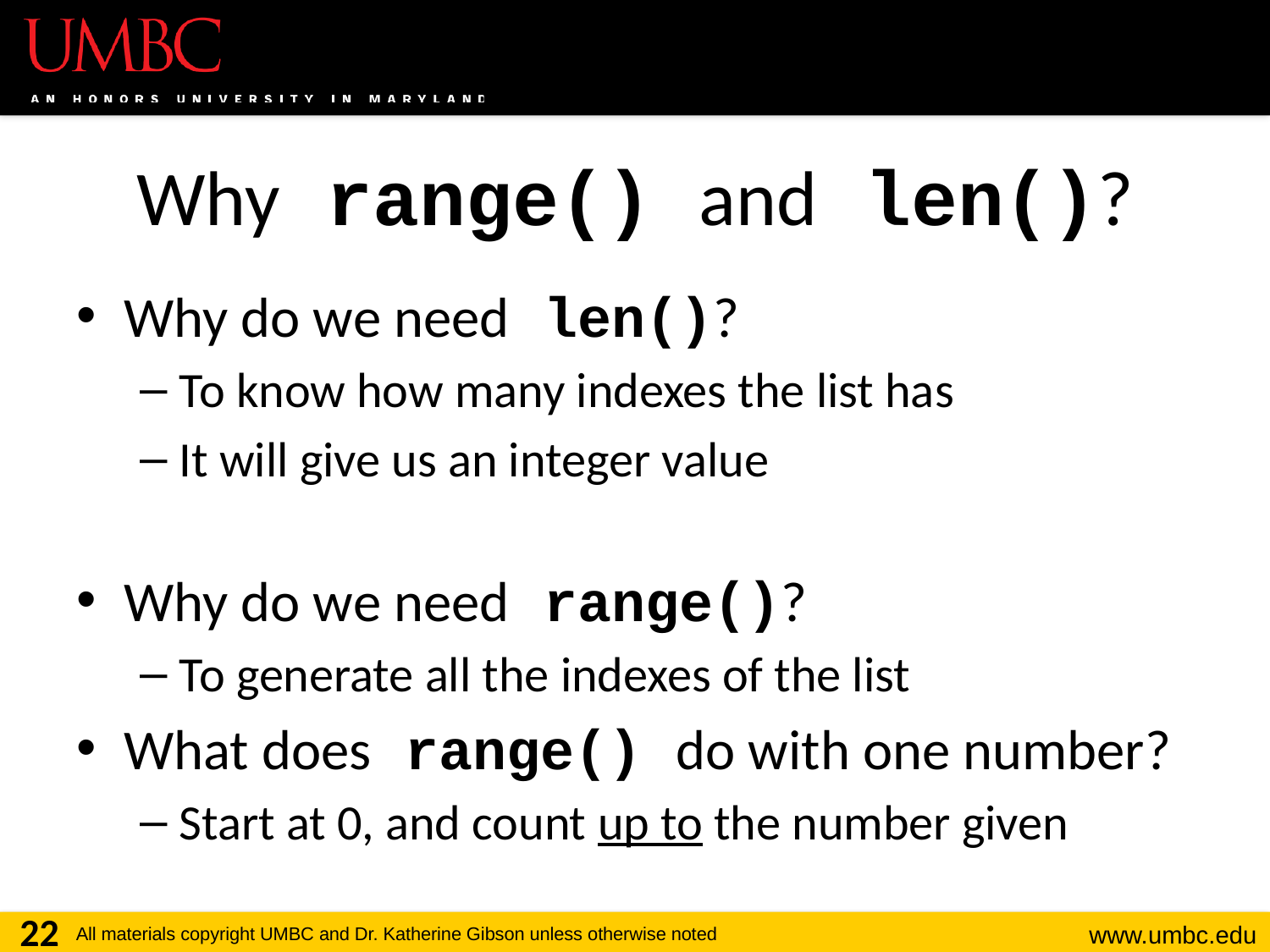

# Why range() and len()?
Why do we need len()?
To know how many indexes the list has
It will give us an integer value

Why do we need range()?
To generate all the indexes of the list
What does range() do with one number?
Start at 0, and count up to the number given
22